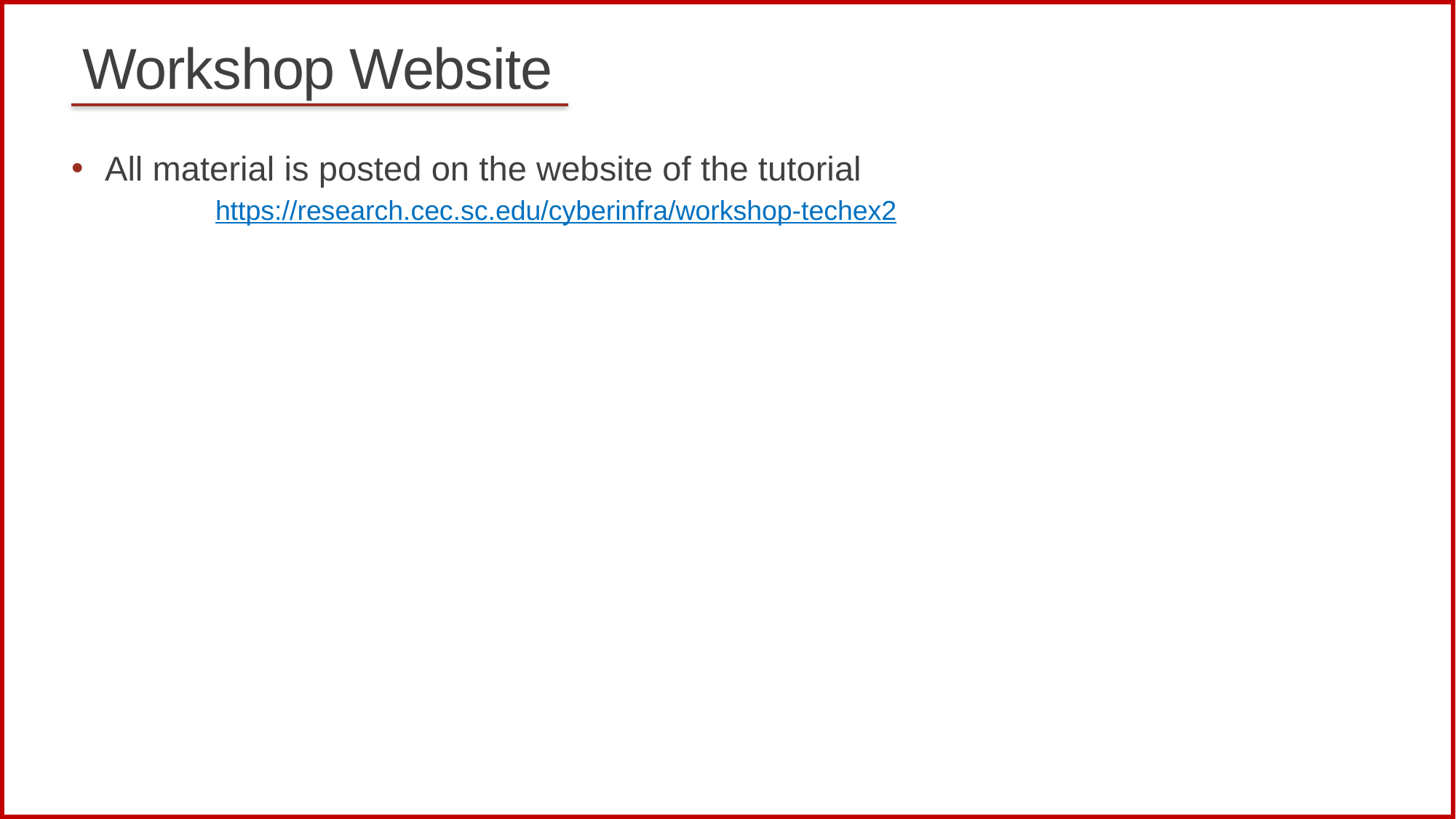

# Workshop Website
All material is posted on the website of the tutorial
	https://research.cec.sc.edu/cyberinfra/workshop-techex2
2